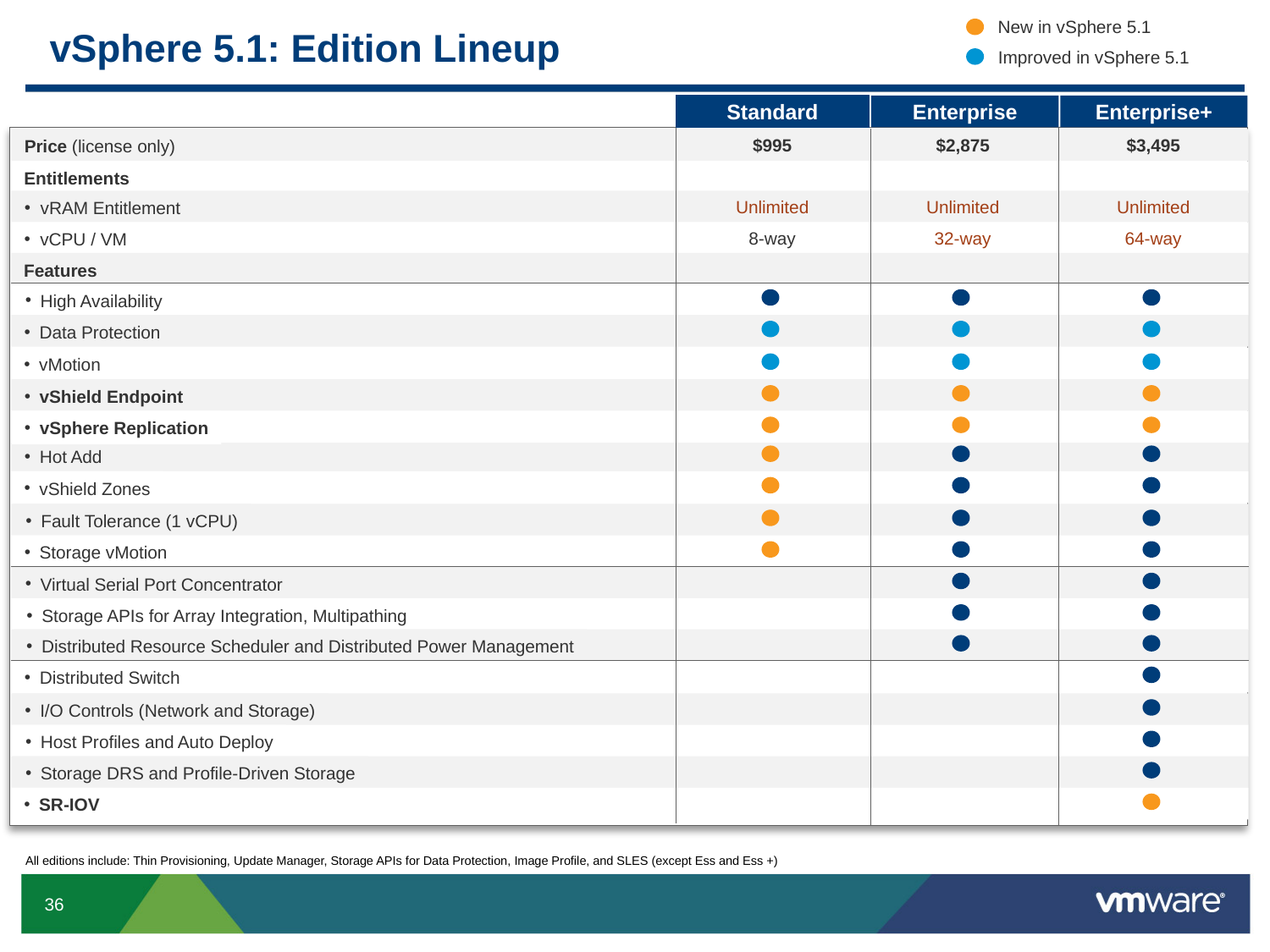

New in vSphere 5.1

Improved in vSphere 5.1

# vSphere 5.1: Edition Lineup
Standard

Enterprise
Enterprise+

Price (license only)
$995
$2,875
$3,495

Entitlements
Unlimited
Unlimited
Unlimited
vRAM Entitlement

8-way
32-way
64-way
vCPU / VM

Features

High Availability

Data Protection

vMotion

vShield Endpoint

vSphere Replication

Hot Add

vShield Zones

Fault Tolerance (1 vCPU)

Storage vMotion

Virtual Serial Port Concentrator

Storage APIs for Array Integration, Multipathing

Distributed Resource Scheduler and Distributed Power Management

Distributed Switch

I/O Controls (Network and Storage)

Host Profiles and Auto Deploy

Storage DRS and Profile-Driven Storage

SR-IOV

All editions include: Thin Provisioning, Update Manager, Storage APIs for Data Protection, Image Profile, and SLES (except Ess and Ess +)